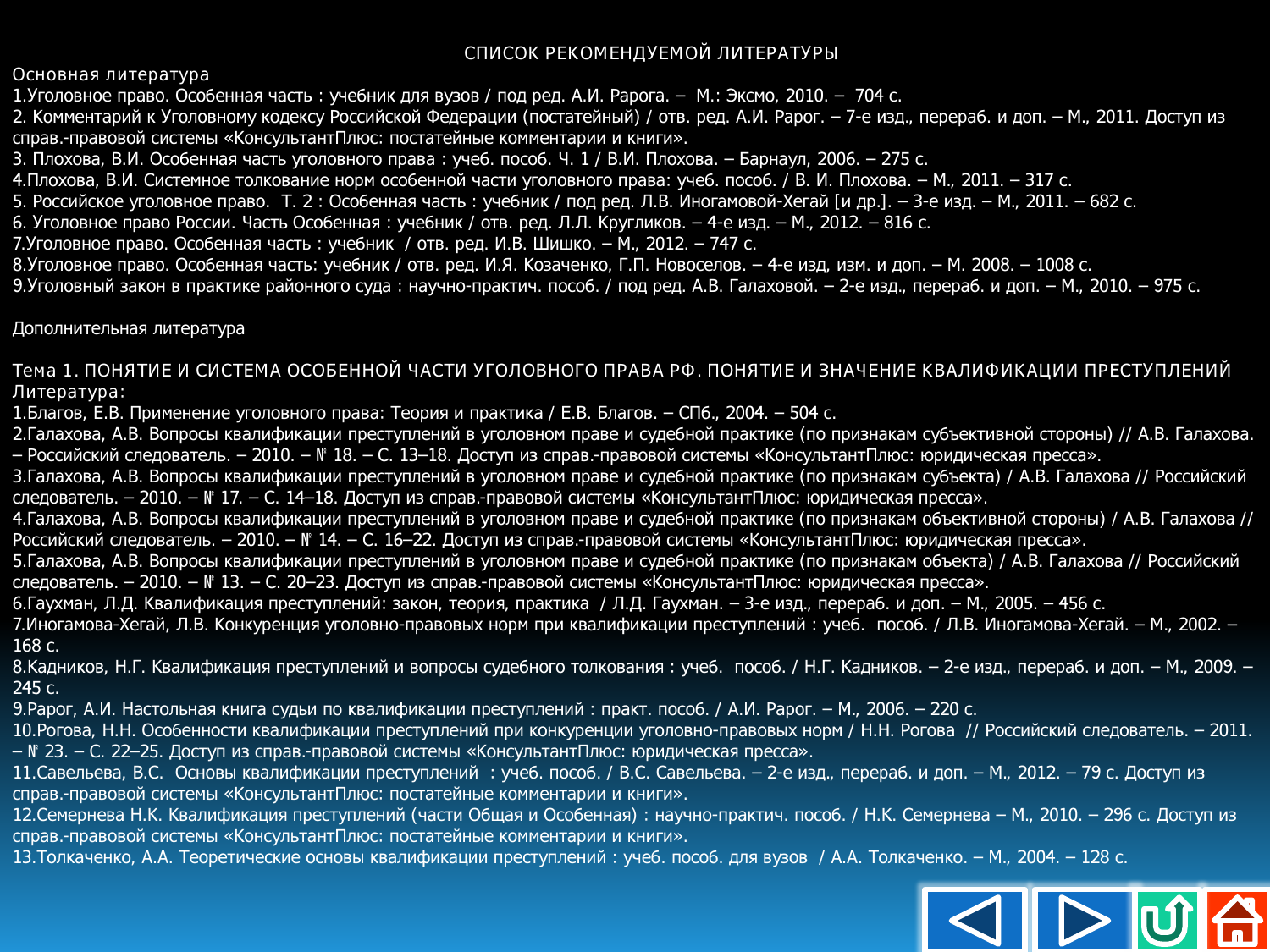

СПИСОК РЕКОМЕНДУЕМОЙ ЛИТЕРАТУРЫ
Основная литература
1.Уголовное право. Особенная часть : учебник для вузов / под ред. А.И. Рарога. –  М.: Эксмо, 2010. –  704 с.
2. Комментарий к Уголовному кодексу Российской Федерации (постатейный) / отв. ред. А.И. Рарог. – 7-е изд., перераб. и доп. – М., 2011. Доступ из справ.-правовой системы «КонсультантПлюс: постатейные комментарии и книги».
3. Плохова, В.И. Особенная часть уголовного права : учеб. пособ. Ч. 1 / В.И. Плохова. – Барнаул, 2006. – 275 с.
4.Плохова, В.И. Системное толкование норм особенной части уголовного права: учеб. пособ. / В. И. Плохова. – М., 2011. – 317 с.
5. Российское уголовное право.  Т. 2 : Особенная часть : учебник / под ред. Л.В. Иногамовой-Хегай [и др.]. – 3-е изд. – М., 2011. – 682 с.
6. Уголовное право России. Часть Особенная : учебник / отв. ред. Л.Л. Кругликов. – 4-е изд. – М., 2012. – 816 с.
7.Уголовное право. Особенная часть : учебник  / отв. ред. И.В. Шишко. – М., 2012. – 747 с.
8.Уголовное право. Особенная часть: учебник / отв. ред. И.Я. Козаченко, Г.П. Новоселов. – 4-е изд, изм. и доп. – М. 2008. – 1008 с.
9.Уголовный закон в практике районного суда : научно-практич. пособ. / под ред. А.В. Галаховой. – 2-е изд., перераб. и доп. – М., 2010. – 975 с.

Дополнительная литература

Тема 1. ПОНЯТИЕ И СИСТЕМА ОСОБЕННОЙ ЧАСТИ УГОЛОВНОГО ПРАВА РФ. ПОНЯТИЕ И ЗНАЧЕНИЕ КВАЛИФИКАЦИИ ПРЕСТУПЛЕНИЙ
Литература:
1.Благов, Е.В. Применение уголовного права: Теория и практика / Е.В. Благов. – СПб., 2004. – 504 с.
2.Галахова, А.В. Вопросы квалификации преступлений в уголовном праве и судебной практике (по признакам субъективной стороны) // А.В. Галахова. – Российский следователь. – 2010. – № 18. – С. 13–18. Доступ из справ.-правовой системы «КонсультантПлюс: юридическая пресса».
3.Галахова, А.В. Вопросы квалификации преступлений в уголовном праве и судебной практике (по признакам субъекта) / А.В. Галахова // Российский следователь. – 2010. – № 17. – С. 14–18. Доступ из справ.-правовой системы «КонсультантПлюс: юридическая пресса».
4.Галахова, А.В. Вопросы квалификации преступлений в уголовном праве и судебной практике (по признакам объективной стороны) / А.В. Галахова // Российский следователь. – 2010. – № 14. – С. 16–22. Доступ из справ.-правовой системы «КонсультантПлюс: юридическая пресса».
5.Галахова, А.В. Вопросы квалификации преступлений в уголовном праве и судебной практике (по признакам объекта) / А.В. Галахова // Российский следователь. – 2010. – № 13. – С. 20–23. Доступ из справ.-правовой системы «КонсультантПлюс: юридическая пресса».
6.Гаухман, Л.Д. Квалификация преступлений: закон, теория, практика  / Л.Д. Гаухман. – 3-е изд., перераб. и доп. – М., 2005. – 456 с.
7.Иногамова-Хегай, Л.В. Конкуренция уголовно-правовых норм при квалификации преступлений : учеб.  пособ. / Л.В. Иногамова-Хегай. – М., 2002. – 168 с.
8.Кадников, Н.Г. Квалификация преступлений и вопросы судебного толкования : учеб.  пособ. / Н.Г. Кадников. – 2-е изд., перераб. и доп. – М., 2009. – 245 с.
9.Рарог, А.И. Настольная книга судьи по квалификации преступлений : практ. пособ. / А.И. Рарог. – М., 2006. – 220 с.
10.Рогова, Н.Н. Особенности квалификации преступлений при конкуренции уголовно-правовых норм / Н.Н. Рогова  // Российский следователь. – 2011. – № 23. – С. 22–25. Доступ из справ.-правовой системы «КонсультантПлюс: юридическая пресса».
11.Савельева, В.С.  Основы квалификации преступлений  : учеб. пособ. / В.С. Савельева. – 2-е изд., перераб. и доп. – М., 2012. – 79 с. Доступ из справ.-правовой системы «КонсультантПлюс: постатейные комментарии и книги».
12.Семернева Н.К. Квалификация преступлений (части Общая и Особенная) : научно-практич. пособ. / Н.К. Семернева – М., 2010. – 296 с. Доступ из справ.-правовой системы «КонсультантПлюс: постатейные комментарии и книги».
13.Толкаченко, А.А. Теоретические основы квалификации преступлений : учеб. пособ. для вузов  / А.А. Толкаченко. – М., 2004. – 128 с.